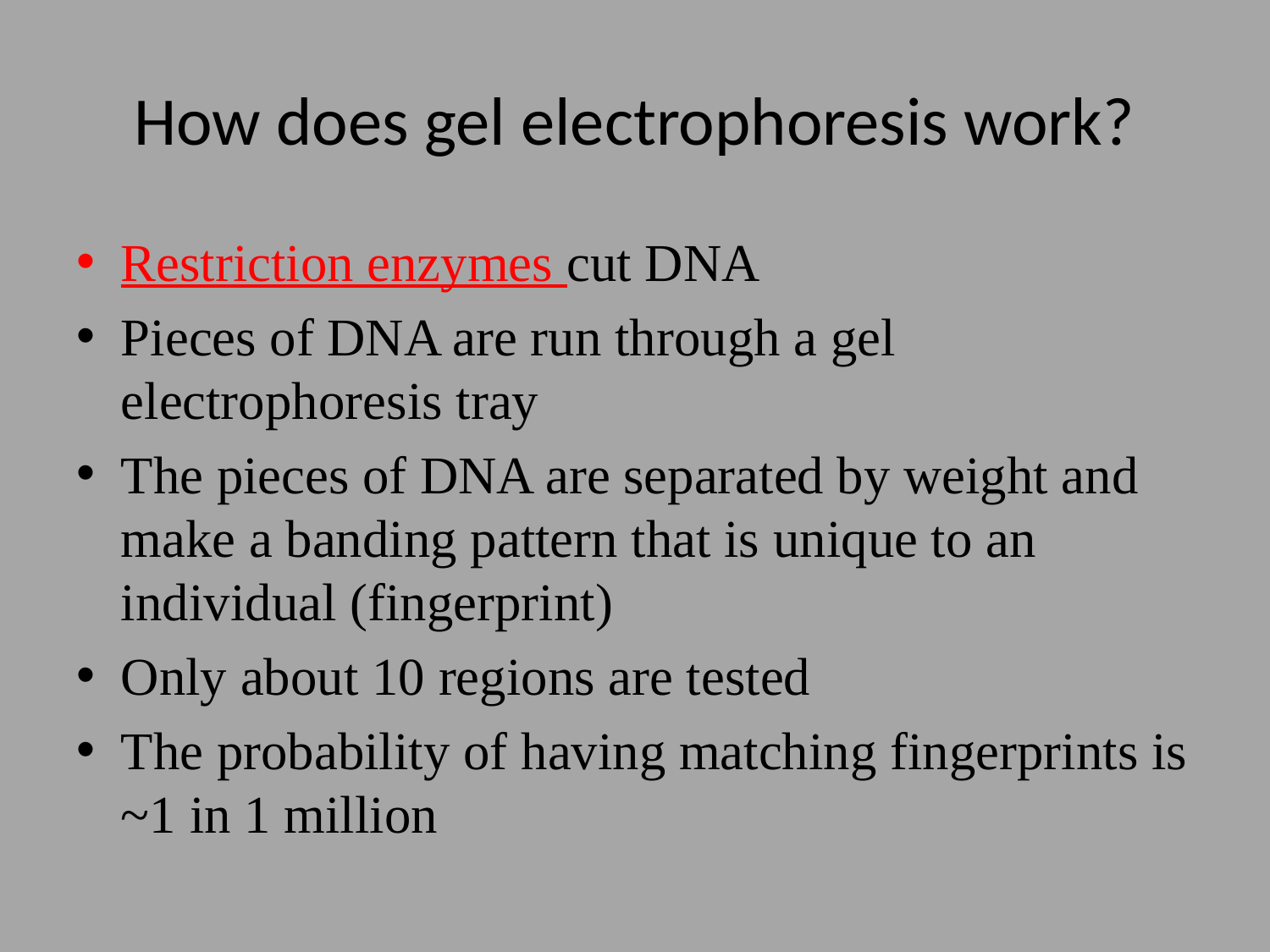

# How does gel electrophoresis work?
Restriction enzymes cut DNA
Pieces of DNA are run through a gel electrophoresis tray
The pieces of DNA are separated by weight and make a banding pattern that is unique to an individual (fingerprint)
Only about 10 regions are tested
The probability of having matching fingerprints is ~1 in 1 million